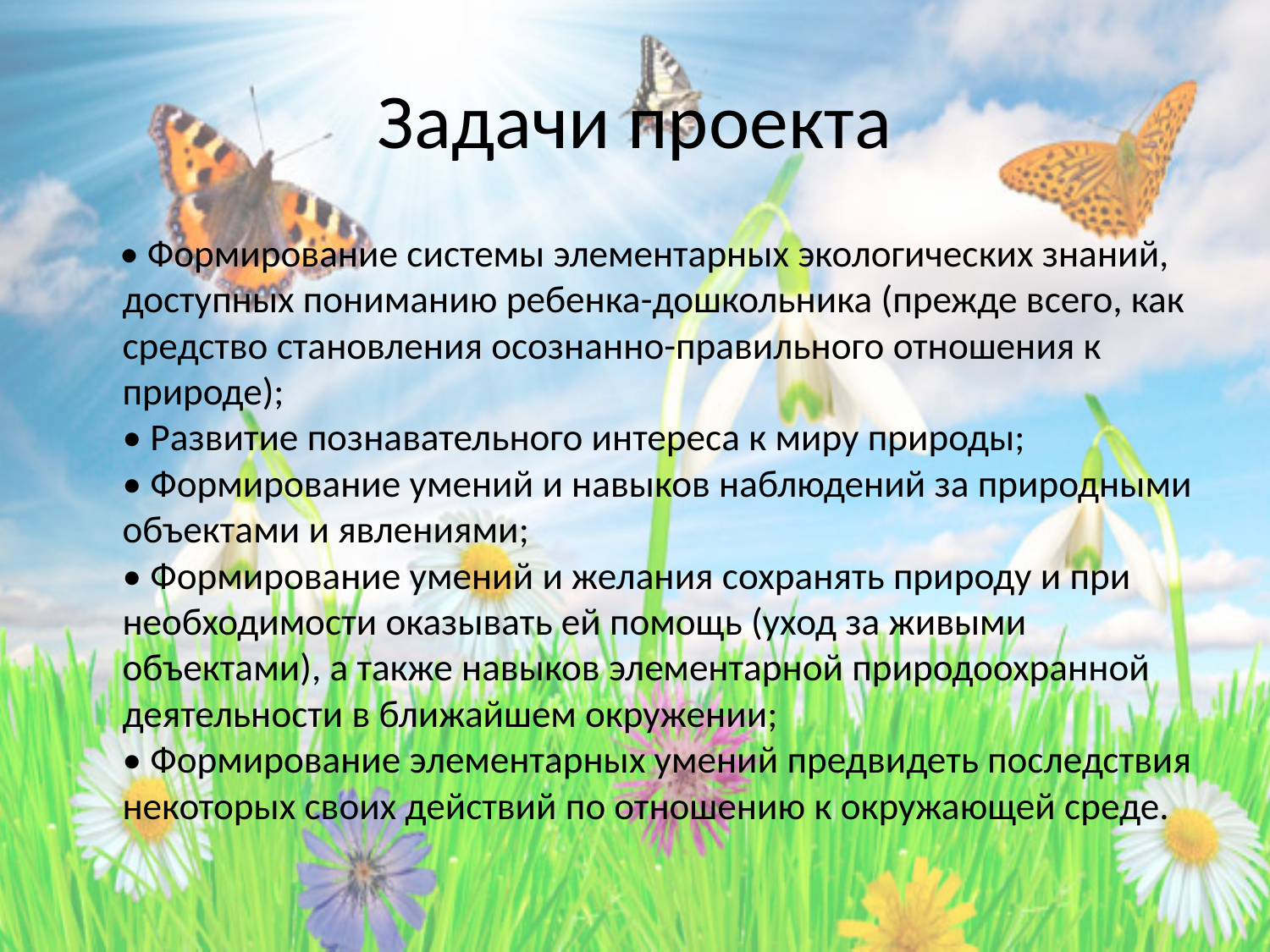

# Задачи проекта
     • Формирование системы элементарных экологических знаний, доступных пониманию ребенка-дошкольника (прежде всего, как средство становления осознанно-правильного отношения к природе);
• Развитие познавательного интереса к миру природы;
• Формирование умений и навыков наблюдений за природными объектами и явлениями;
• Формирование умений и желания сохранять природу и при необходимости оказывать ей помощь (уход за живыми объектами), а также навыков элементарной природоохранной деятельности в ближайшем окружении;
• Формирование элементарных умений предвидеть последствия некоторых своих действий по отношению к окружающей среде.